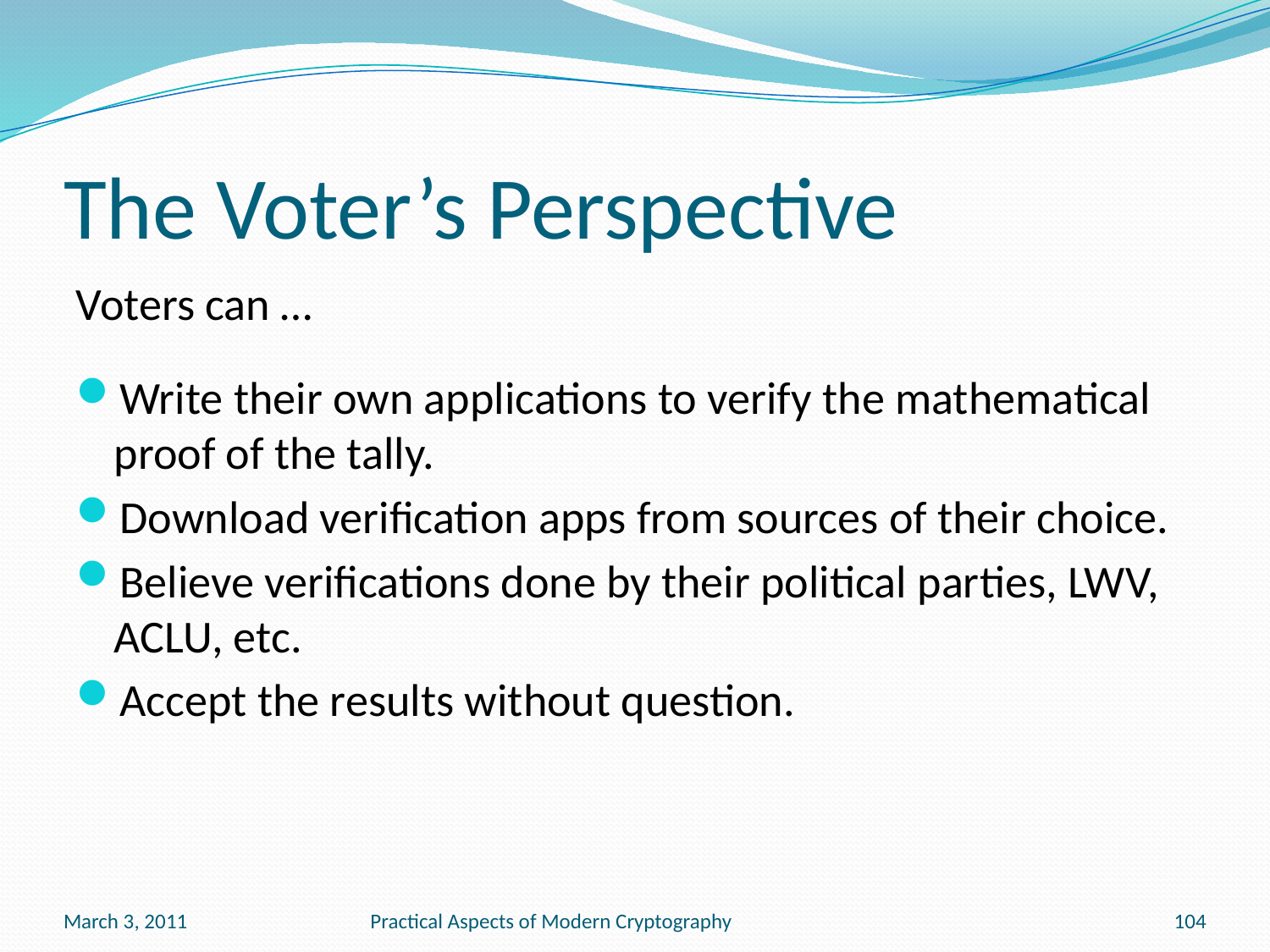

# The Voter’s Perspective
Voters can …

Write their own applications to verify the mathematical proof of the tally.
Download verification apps from sources of their choice.
Believe verifications done by their political parties, LWV, ACLU, etc.
Accept the results without question.
March 3, 2011
Practical Aspects of Modern Cryptography
104